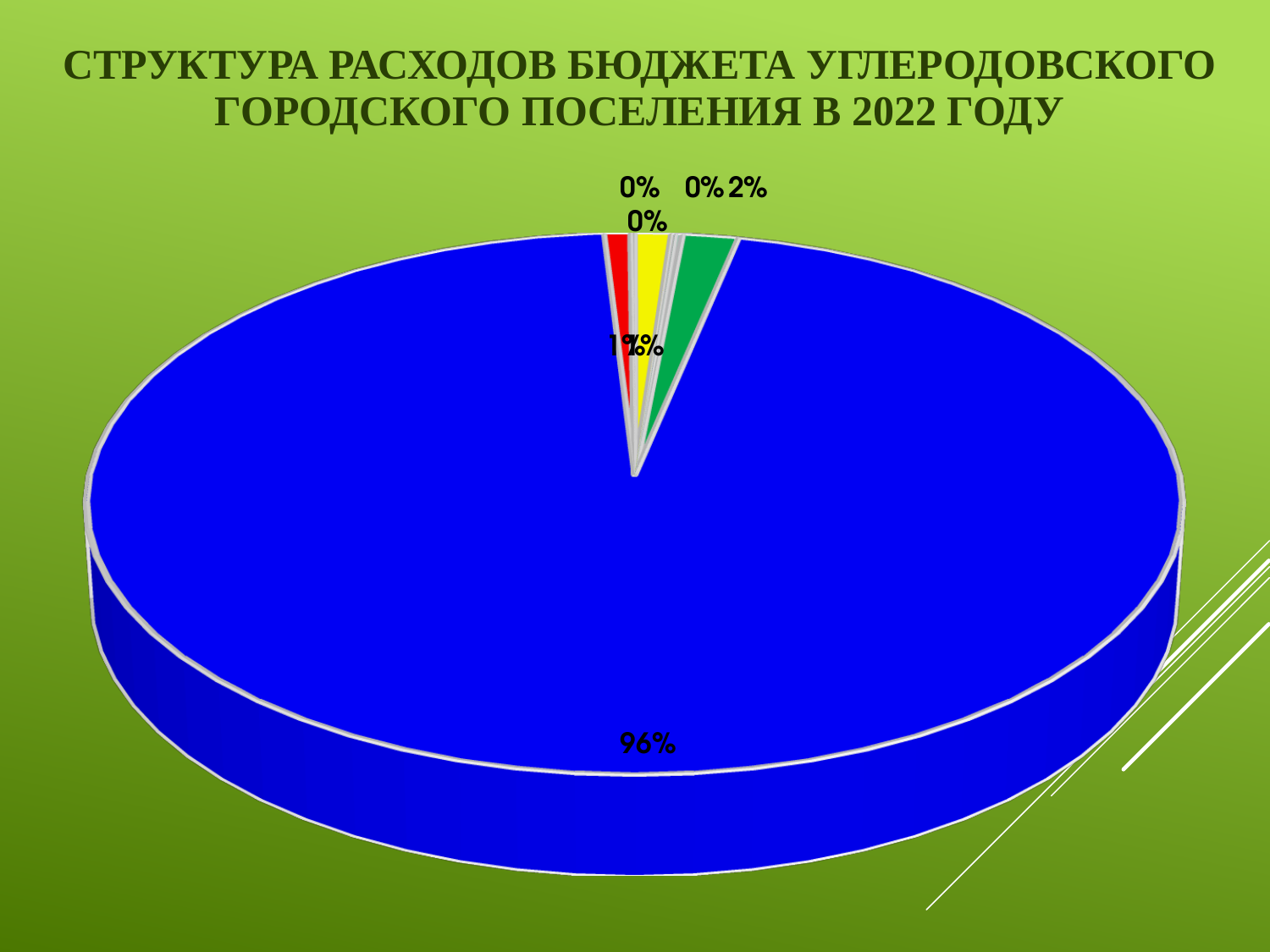

# Структура расходов бюджета УГЛЕРОДОВСКОГО ГОРОДСКОГО поселения в 2022 году

[unsupported chart]